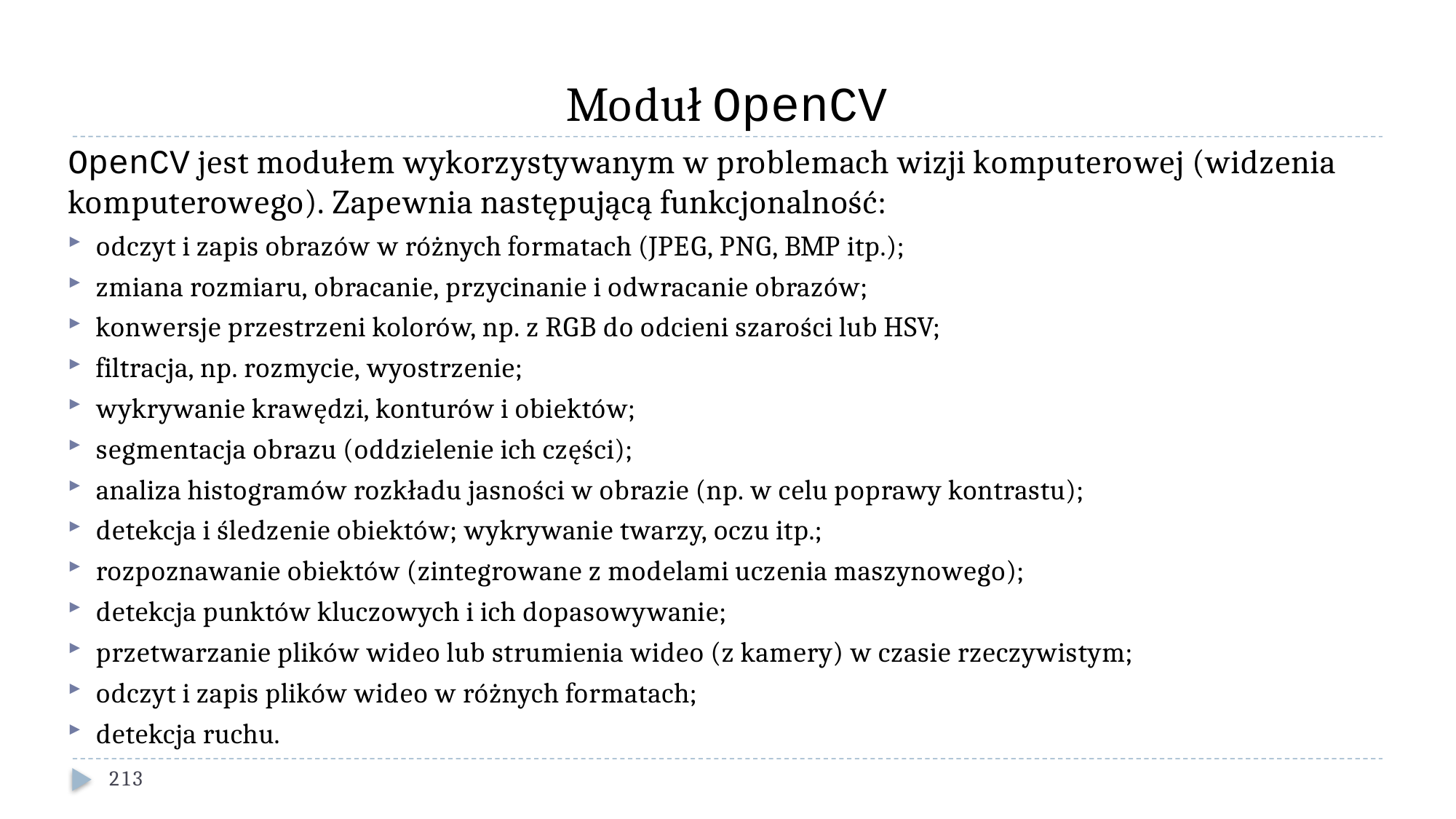

# Moduł OpenCV
OpenCV jest modułem wykorzystywanym w problemach wizji komputerowej (widzenia komputerowego). Zapewnia następującą funkcjonalność:
odczyt i zapis obrazów w różnych formatach (JPEG, PNG, BMP itp.);
zmiana rozmiaru, obracanie, przycinanie i odwracanie obrazów;
konwersje przestrzeni kolorów, np. z RGB do odcieni szarości lub HSV;
filtracja, np. rozmycie, wyostrzenie;
wykrywanie krawędzi, konturów i obiektów;
segmentacja obrazu (oddzielenie ich części);
analiza histogramów rozkładu jasności w obrazie (np. w celu poprawy kontrastu);
detekcja i śledzenie obiektów; wykrywanie twarzy, oczu itp.;
rozpoznawanie obiektów (zintegrowane z modelami uczenia maszynowego);
detekcja punktów kluczowych i ich dopasowywanie;
przetwarzanie plików wideo lub strumienia wideo (z kamery) w czasie rzeczywistym;
odczyt i zapis plików wideo w różnych formatach;
detekcja ruchu.

213